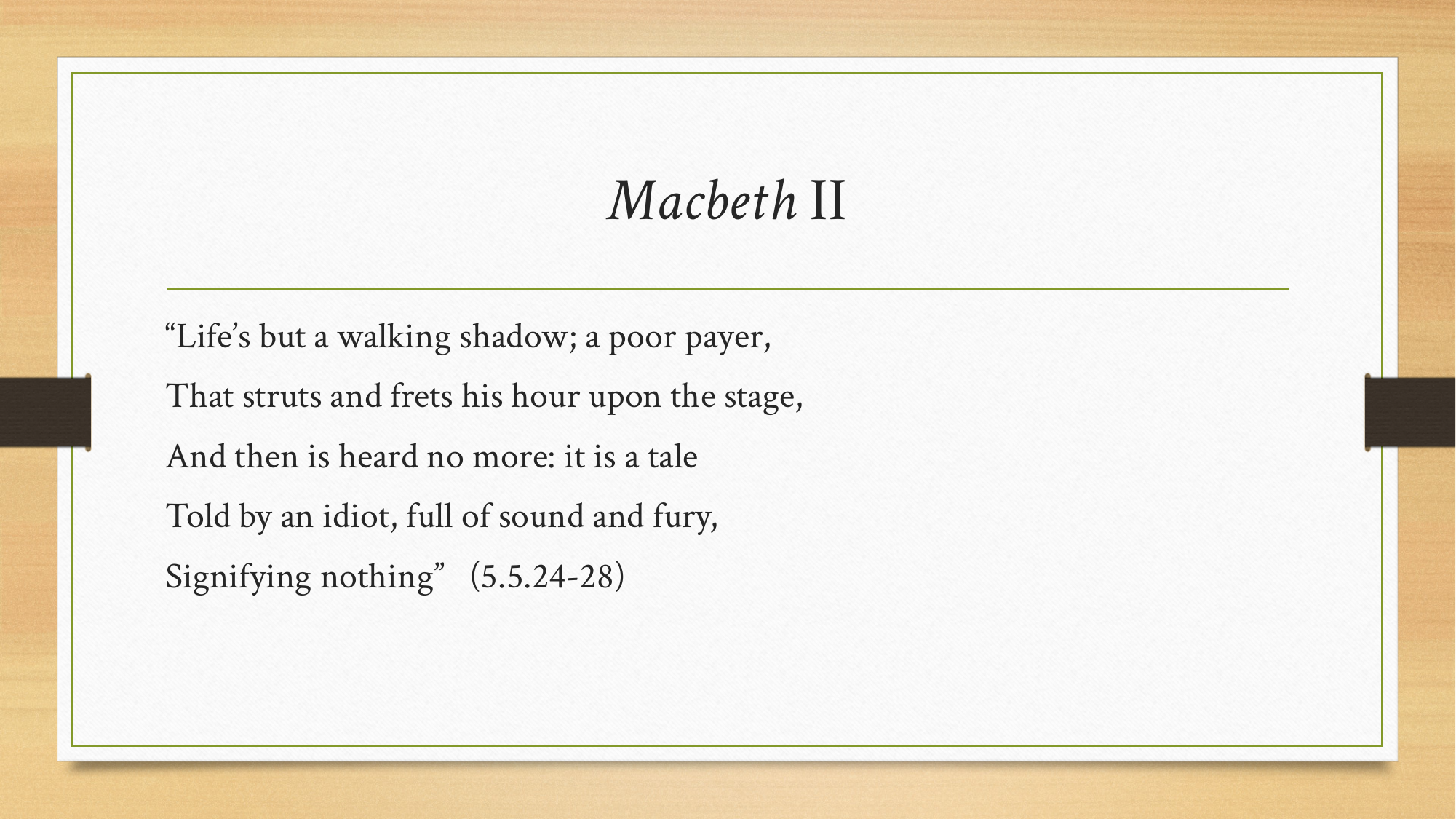

# Macbeth II
“Life’s but a walking shadow; a poor payer,
That struts and frets his hour upon the stage,
And then is heard no more: it is a tale
Told by an idiot, full of sound and fury,
Signifying nothing”   (5.5.24-28)